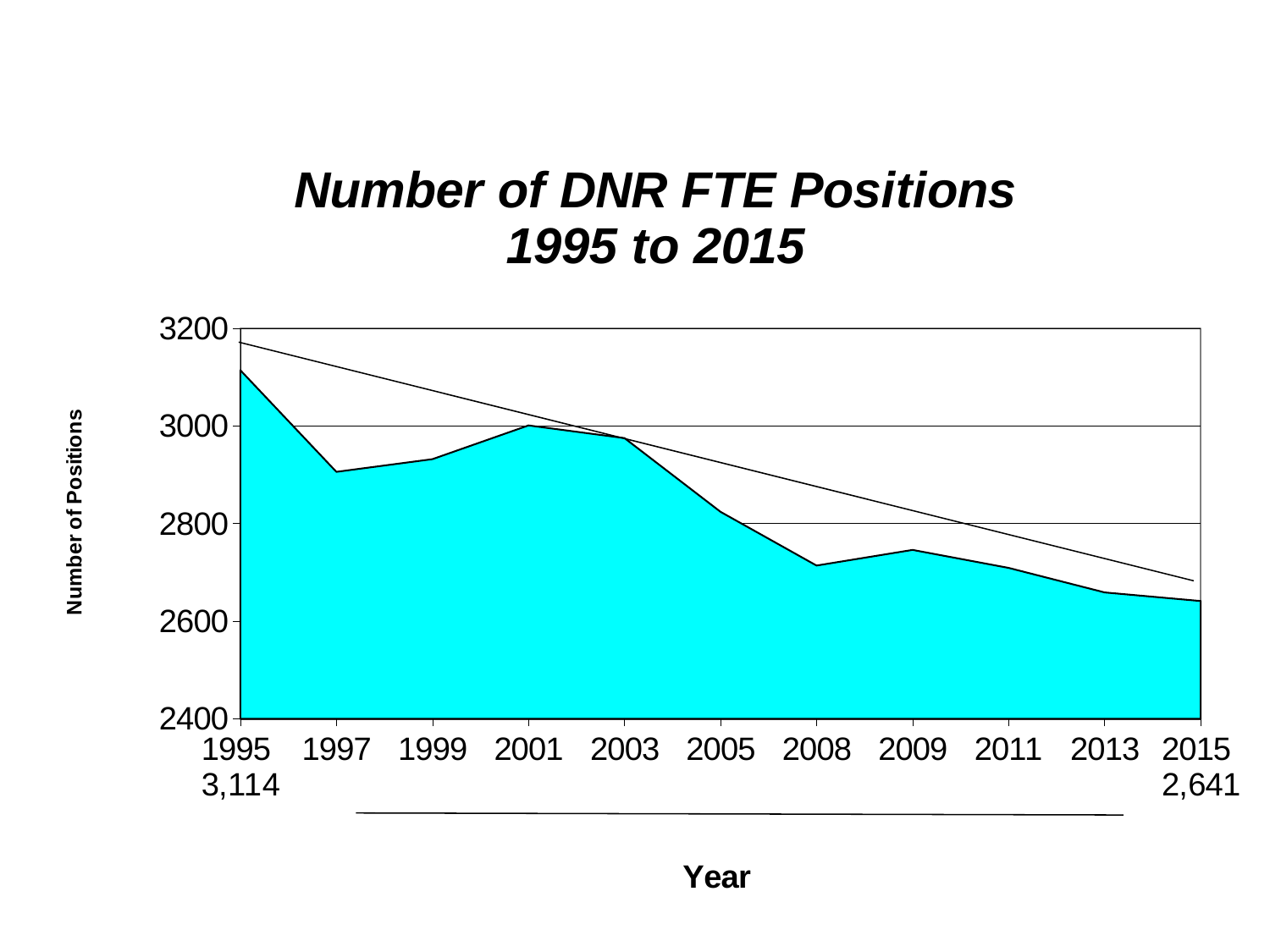

### Chart: Number of DNR FTE Positions
1995 to 2015

| Category |  |
|---|---|
| 1995  3,114 | 3114.0 |
| 1997 | 2906.0 |
| 1999 | 2932.0 |
| 2001 | 3001.0 |
| 2003 | 2975.0 |
| 2005 | 2824.0 |
| 2008 | 2714.0 |
| 2009 | 2746.0 |
| 2011 | 2709.22 |
| 2013 | 2658.94 |
| 2015  2,641 | 2641.34 |